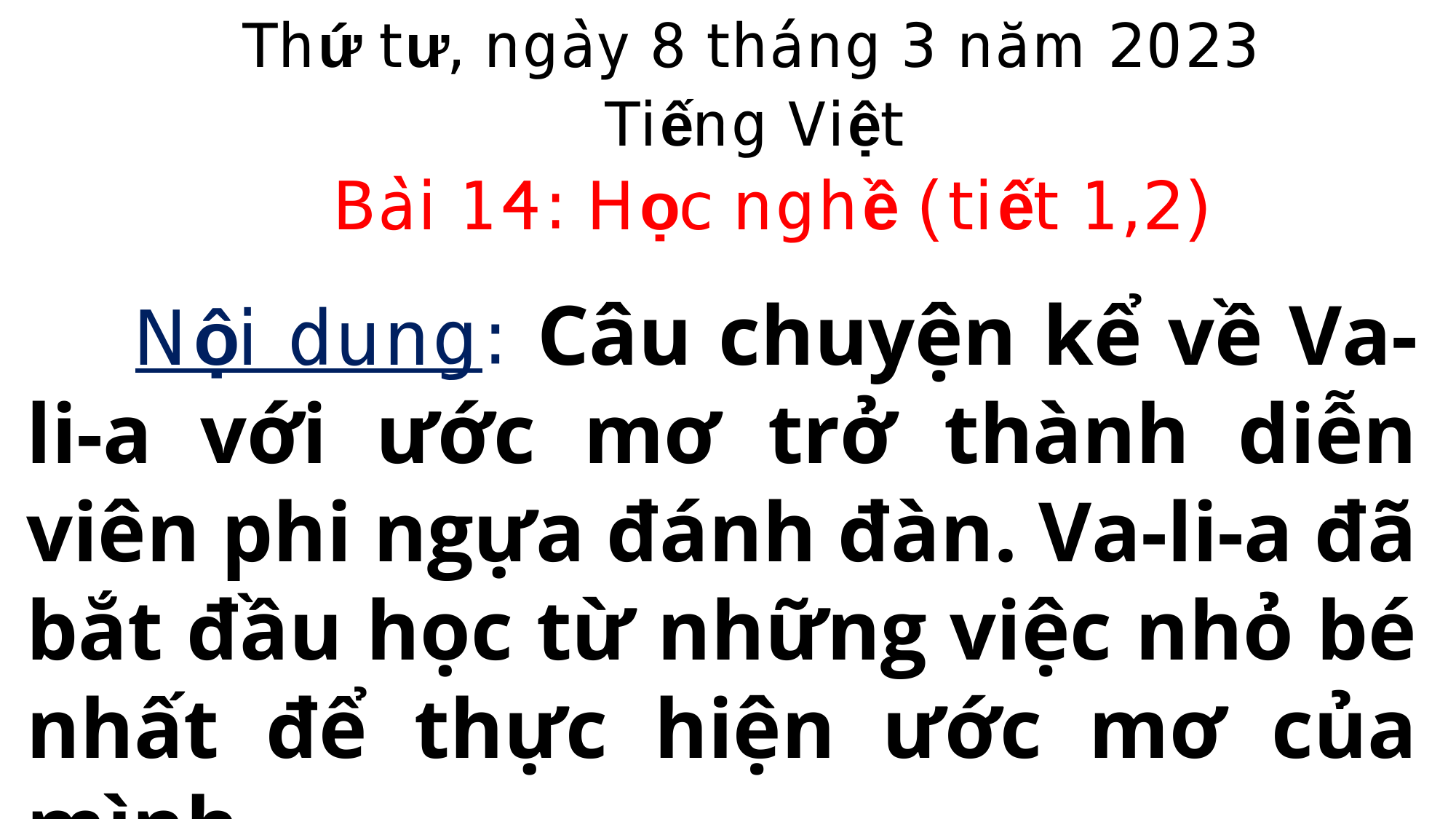

Thứ tư, ngày 8 tháng 3 năm 2023
Tiếng Việt
Bài 14: Học nghề (tiết 1,2)
    Nội dung: Câu chuyện kể về Va-li-a với ước mơ trở thành diễn viên phi ngựa đánh đàn. Va-li-a đã bắt đầu học từ những việc nhỏ bé nhất để thực hiện ước mơ của mình.